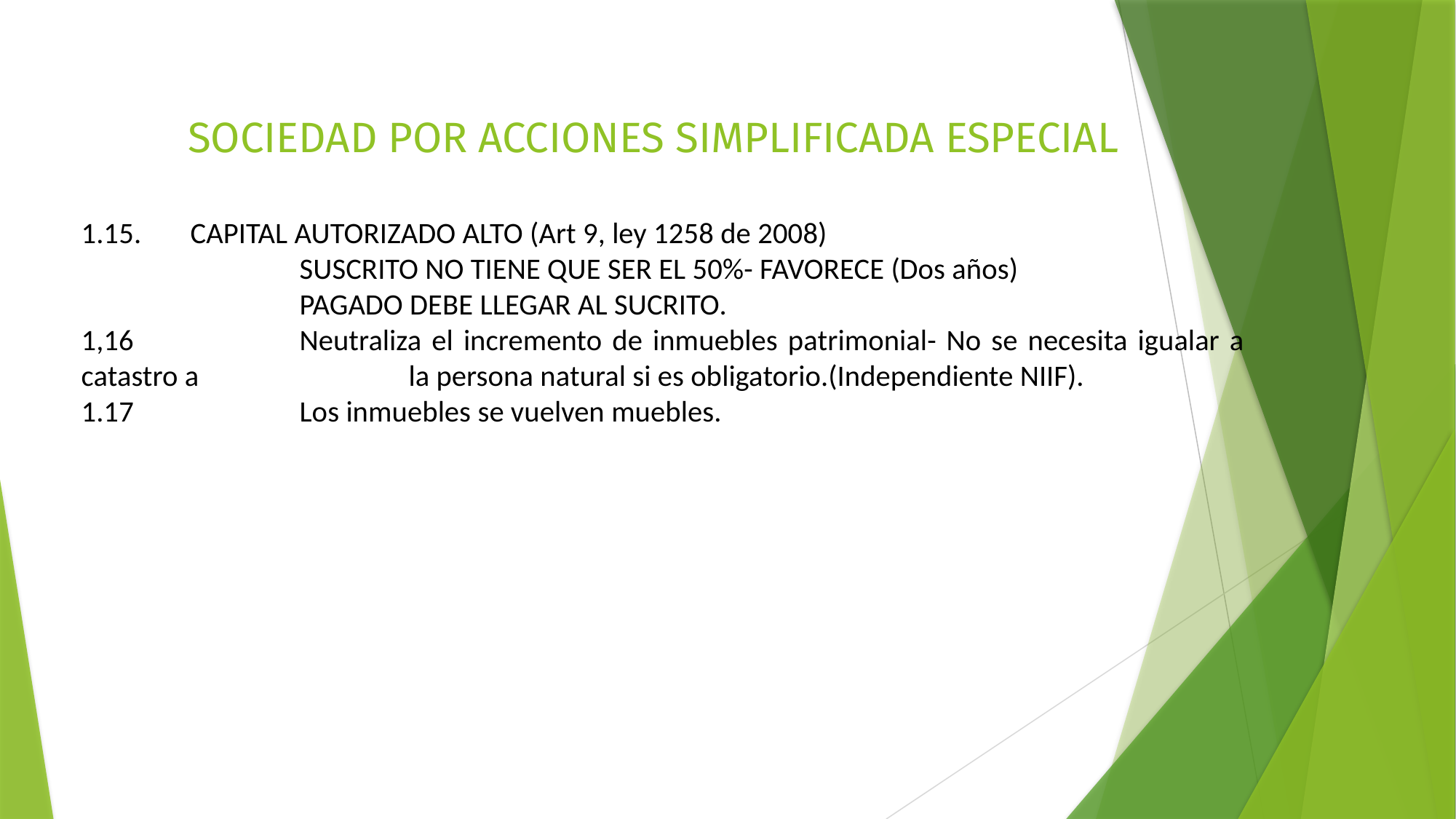

# SOCIEDAD POR ACCIONES SIMPLIFICADA ESPECIAL
1.15.	CAPITAL AUTORIZADO ALTO (Art 9, ley 1258 de 2008)
		SUSCRITO NO TIENE QUE SER EL 50%- FAVORECE (Dos años)
		PAGADO DEBE LLEGAR AL SUCRITO.
1,16		Neutraliza el incremento de inmuebles patrimonial- No se necesita igualar a catastro a 		la persona natural si es obligatorio.(Independiente NIIF).
1.17		Los inmuebles se vuelven muebles.